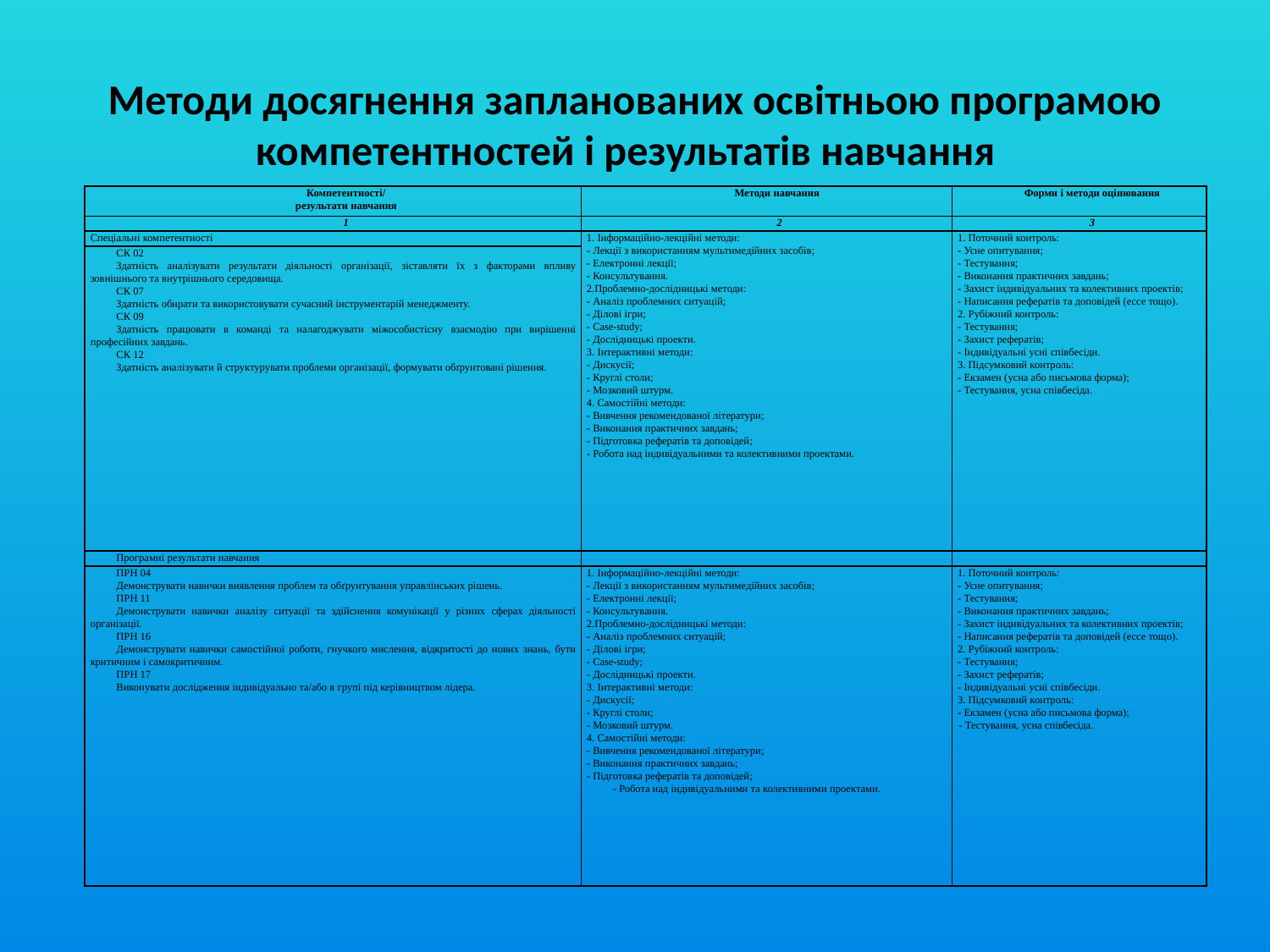

Методи досягнення запланованих освітньою програмою компетентностей і результатів навчання

| Компетентності/ результати навчання | Методи навчання | Форми і методи оцінювання |
| --- | --- | --- |
| 1 | 2 | 3 |
| Спеціальні компетентності | 1. Інформаційно-лекційні методи: - Лекції з використанням мультимедійних засобів; - Електронні лекції; - Консультування. 2.Проблемно-дослідницькі методи: - Аналіз проблемних ситуацій; - Ділові ігри; - Case-study; - Дослідницькі проекти. 3. Інтерактивні методи: - Дискусії; - Круглі столи; - Мозковий штурм. 4. Самостійні методи: - Вивчення рекомендованої літератури; - Виконання практичних завдань; - Підготовка рефератів та доповідей; - Робота над індивідуальними та колективними проектами. | 1. Поточний контроль: - Усне опитування; - Тестування; - Виконання практичних завдань; - Захист індивідуальних та колективних проектів; - Написання рефератів та доповідей (ессе тощо). 2. Рубіжний контроль: - Тестування; - Захист рефератів; - Індивідуальні усні співбесіди. 3. Підсумковий контроль: - Екзамен (усна або письмова форма); - Тестування, усна співбесіда. |
| СК 02 Здатність аналізувати результати діяльності організації, зіставляти їх з факторами впливу зовнішнього та внутрішнього середовища. СК 07 Здатність обирати та використовувати сучасний інструментарій менеджменту. СК 09 Здатність працювати в команді та налагоджувати міжособистісну взаємодію при вирішенні професійних завдань. СК 12 Здатність аналізувати й структурувати проблеми організації, формувати обґрунтовані рішення. |  |  |
| Програмні результати навчання |  |  |
| ПРН 04 Демонструвати навички виявлення проблем та обґрунтування управлінських рішень. ПРН 11 Демонструвати навички аналізу ситуації та здійснення комунікації у різних сферах діяльності організації. ПРН 16 Демонструвати навички самостійної роботи, гнучкого мислення, відкритості до нових знань, бути критичним і самокритичним. ПРН 17 Виконувати дослідження індивідуально та/або в групі під керівництвом лідера. | 1. Інформаційно-лекційні методи: - Лекції з використанням мультимедійних засобів; - Електронні лекції; - Консультування. 2.Проблемно-дослідницькі методи: - Аналіз проблемних ситуацій; - Ділові ігри; - Case-study; - Дослідницькі проекти. 3. Інтерактивні методи: - Дискусії; - Круглі столи; - Мозковий штурм. 4. Самостійні методи: - Вивчення рекомендованої літератури; - Виконання практичних завдань; - Підготовка рефератів та доповідей; - Робота над індивідуальними та колективними проектами. | 1. Поточний контроль: - Усне опитування; - Тестування; - Виконання практичних завдань; - Захист індивідуальних та колективних проектів; - Написання рефератів та доповідей (ессе тощо). 2. Рубіжний контроль: - Тестування; - Захист рефератів; - Індивідуальні усні співбесіди. 3. Підсумковий контроль: - Екзамен (усна або письмова форма); - Тестування, усна співбесіда. |